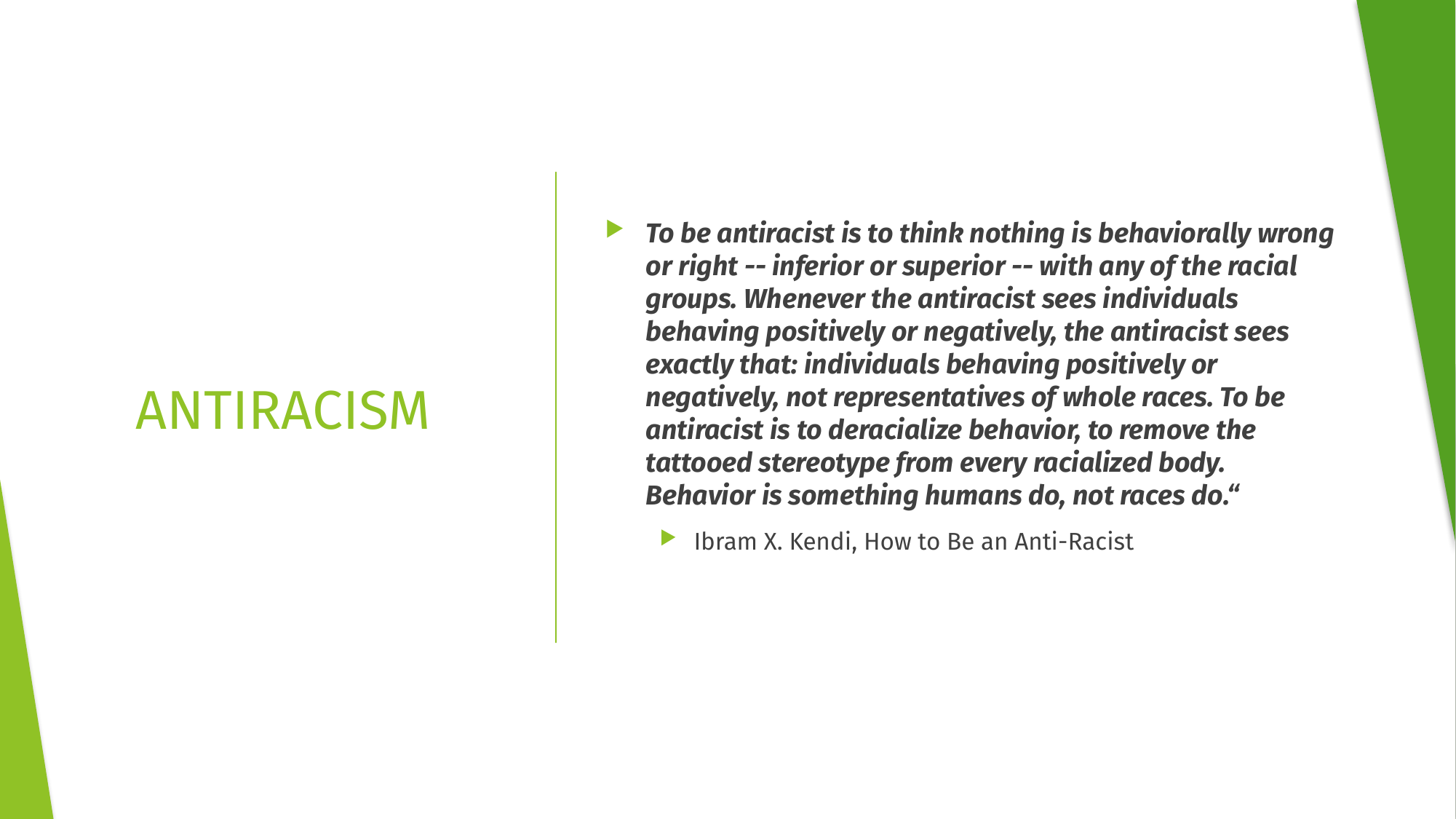

To be antiracist is to think nothing is behaviorally wrong or right -- inferior or superior -- with any of the racial groups. Whenever the antiracist sees individuals behaving positively or negatively, the antiracist sees exactly that: individuals behaving positively or negatively, not representatives of whole races. To be antiracist is to deracialize behavior, to remove the tattooed stereotype from every racialized body. Behavior is something humans do, not races do.“
Ibram X. Kendi, How to Be an Anti-Racist

# ANTIRACISM